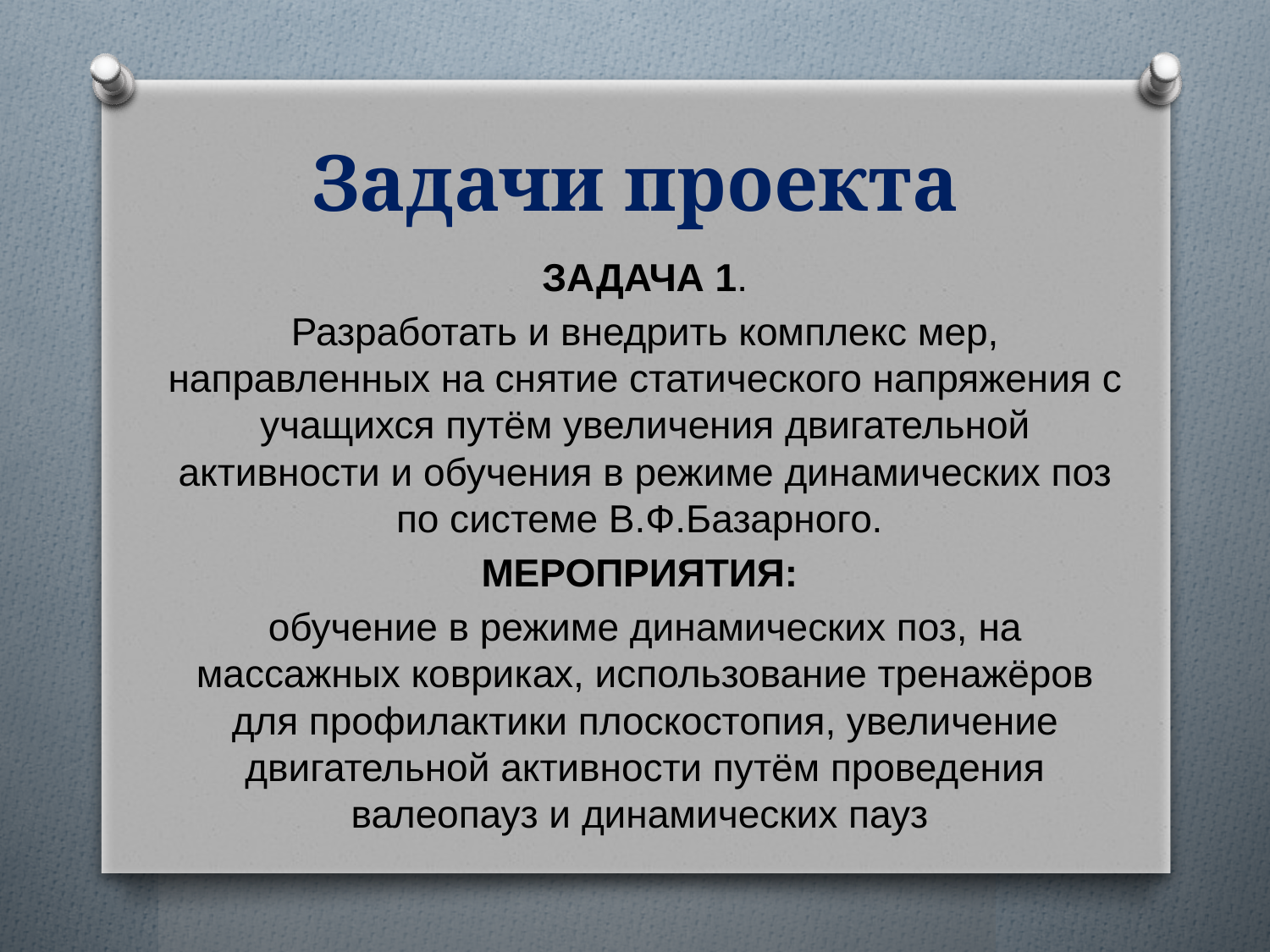

# Задачи проекта
ЗАДАЧА 1.
Разработать и внедрить комплекс мер, направленных на снятие статического напряжения с учащихся путём увеличения двигательной активности и обучения в режиме динамических поз по системе В.Ф.Базарного.
МЕРОПРИЯТИЯ:
обучение в режиме динамических поз, на массажных ковриках, использование тренажёров для профилактики плоскостопия, увеличение двигательной активности путём проведения валеопауз и динамических пауз